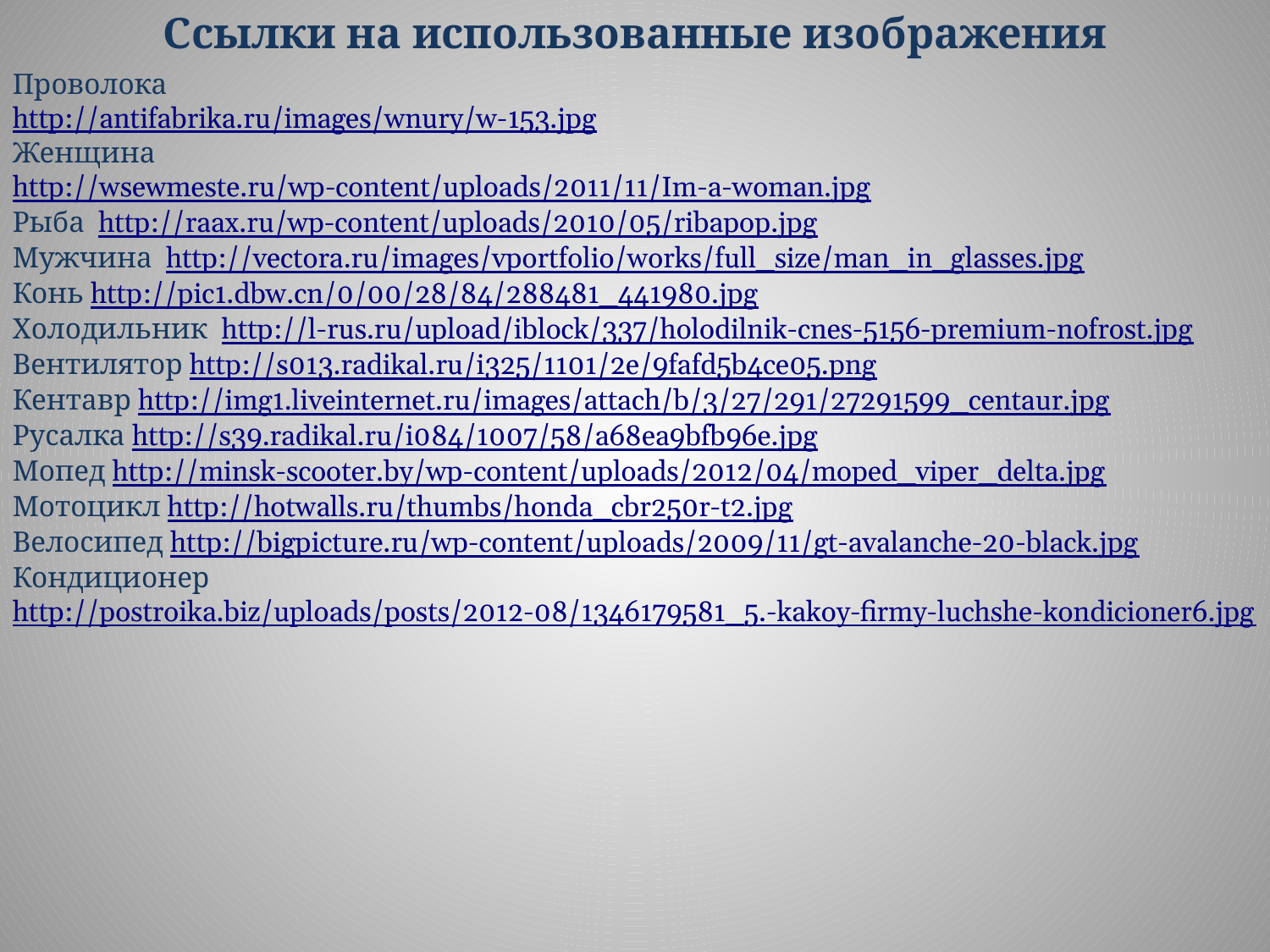

Ссылки на использованные изображения
Проволока
http://antifabrika.ru/images/wnury/w-153.jpg
Женщина
http://wsewmeste.ru/wp-content/uploads/2011/11/Im-a-woman.jpg
Рыба  http://raax.ru/wp-content/uploads/2010/05/ribapop.jpg
Мужчина  http://vectora.ru/images/vportfolio/works/full_size/man_in_glasses.jpg
Конь http://pic1.dbw.cn/0/00/28/84/288481_441980.jpg
Холодильник  http://l-rus.ru/upload/iblock/337/holodilnik-cnes-5156-premium-nofrost.jpg
Вентилятор http://s013.radikal.ru/i325/1101/2e/9fafd5b4ce05.png
Кентавр http://img1.liveinternet.ru/images/attach/b/3/27/291/27291599_centaur.jpg
Русалка http://s39.radikal.ru/i084/1007/58/a68ea9bfb96e.jpg
Мопед http://minsk-scooter.by/wp-content/uploads/2012/04/moped_viper_delta.jpg
Мотоцикл http://hotwalls.ru/thumbs/honda_cbr250r-t2.jpg
Велосипед http://bigpicture.ru/wp-content/uploads/2009/11/gt-avalanche-20-black.jpg
Кондиционер  http://postroika.biz/uploads/posts/2012-08/1346179581_5.-kakoy-firmy-luchshe-kondicioner6.jpg